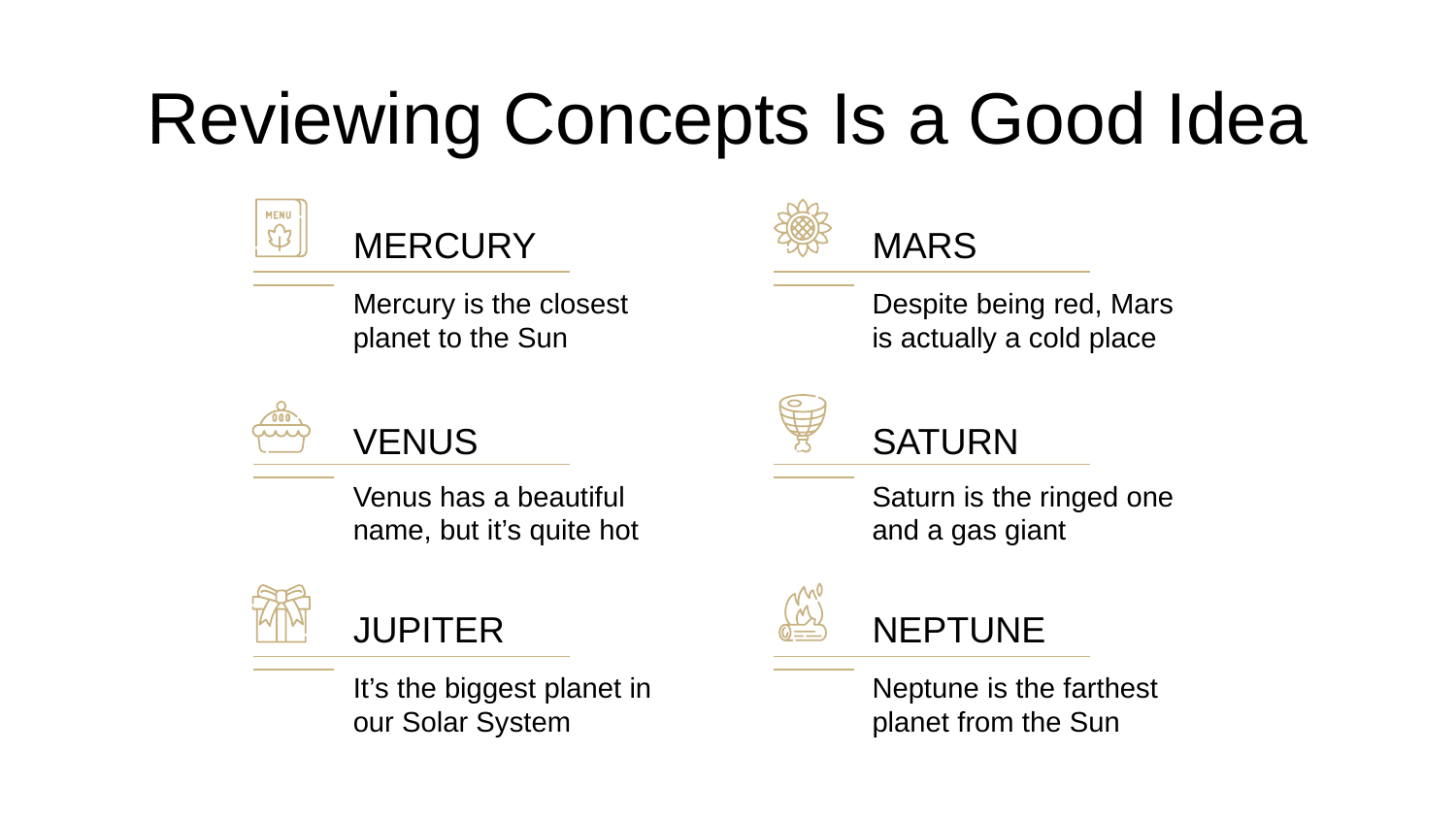

Reviewing Concepts Is a Good Idea
# MERCURY
MARS

Mercury is the closest planet to the Sun
Despite being red, Mars is actually a cold place
VENUS
SATURN

Venus has a beautiful name, but it’s quite hot
Saturn is the ringed one and a gas giant
JUPITER
NEPTUNE

It’s the biggest planet in our Solar System
Neptune is the farthest planet from the Sun